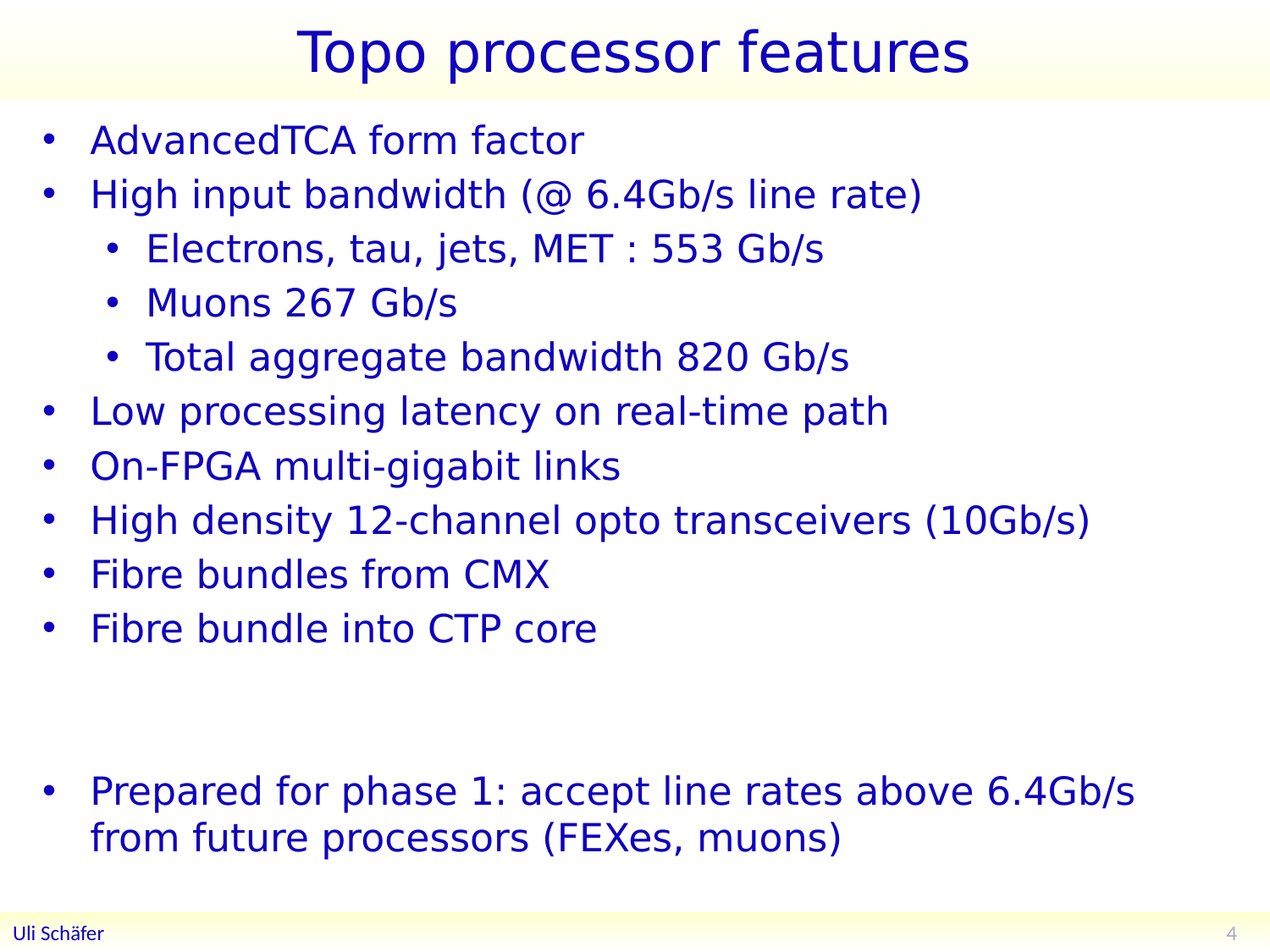

# Topo processor features
AdvancedTCA form factor
High input bandwidth (@ 6.4Gb/s line rate)
Electrons, tau, jets, MET : 553 Gb/s
Muons 267 Gb/s
Total aggregate bandwidth 820 Gb/s
Low processing latency on real-time path
On-FPGA multi-gigabit links
High density 12-channel opto transceivers (10Gb/s)
Fibre bundles from CMX
Fibre bundle into CTP core

Prepared for phase 1: accept line rates above 6.4Gb/s from future processors (FEXes, muons)

4
Uli Schäfer